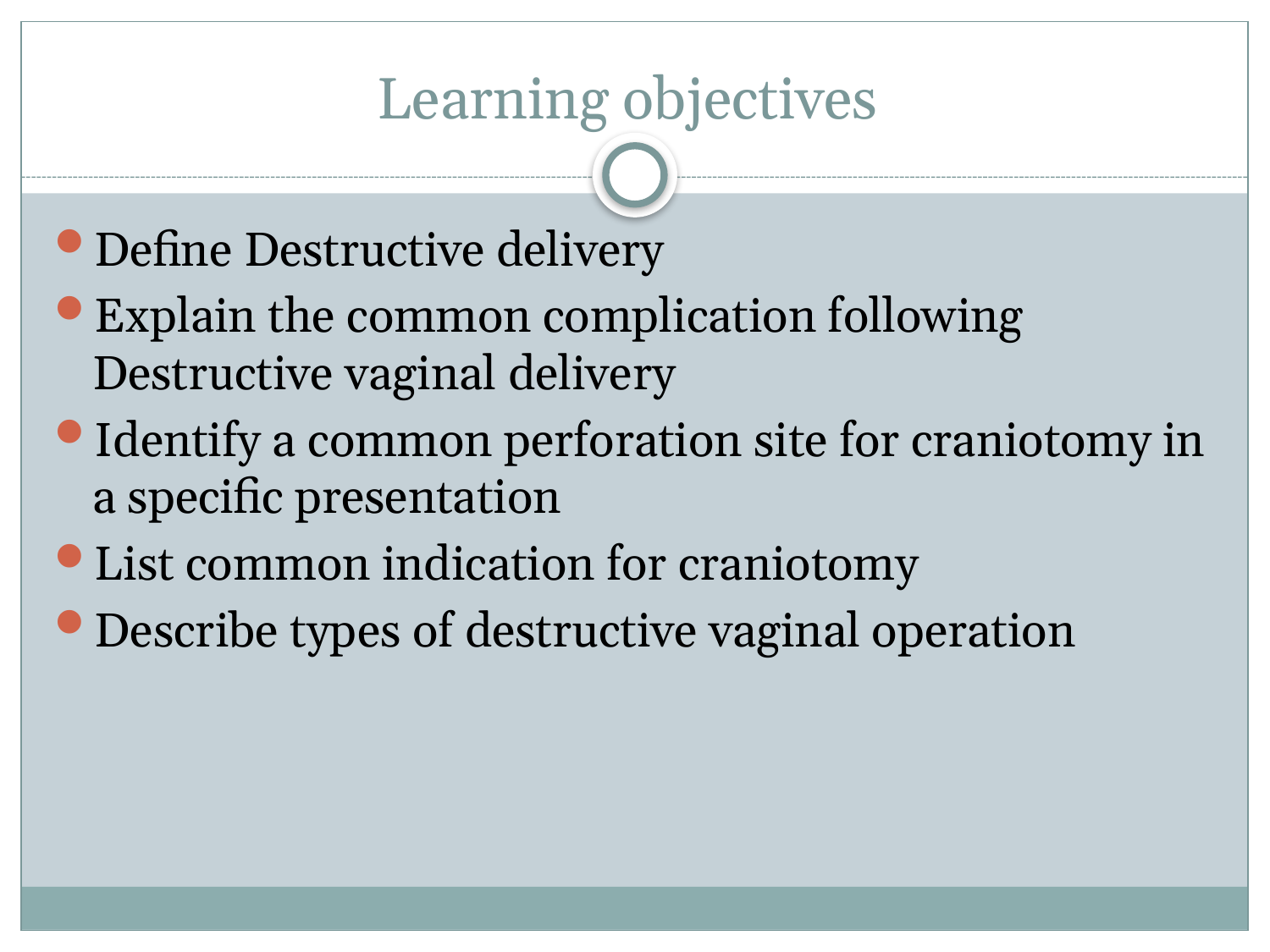

# Learning objectives
Define Destructive delivery
Explain the common complication following Destructive vaginal delivery
Identify a common perforation site for craniotomy in a specific presentation
List common indication for craniotomy
Describe types of destructive vaginal operation